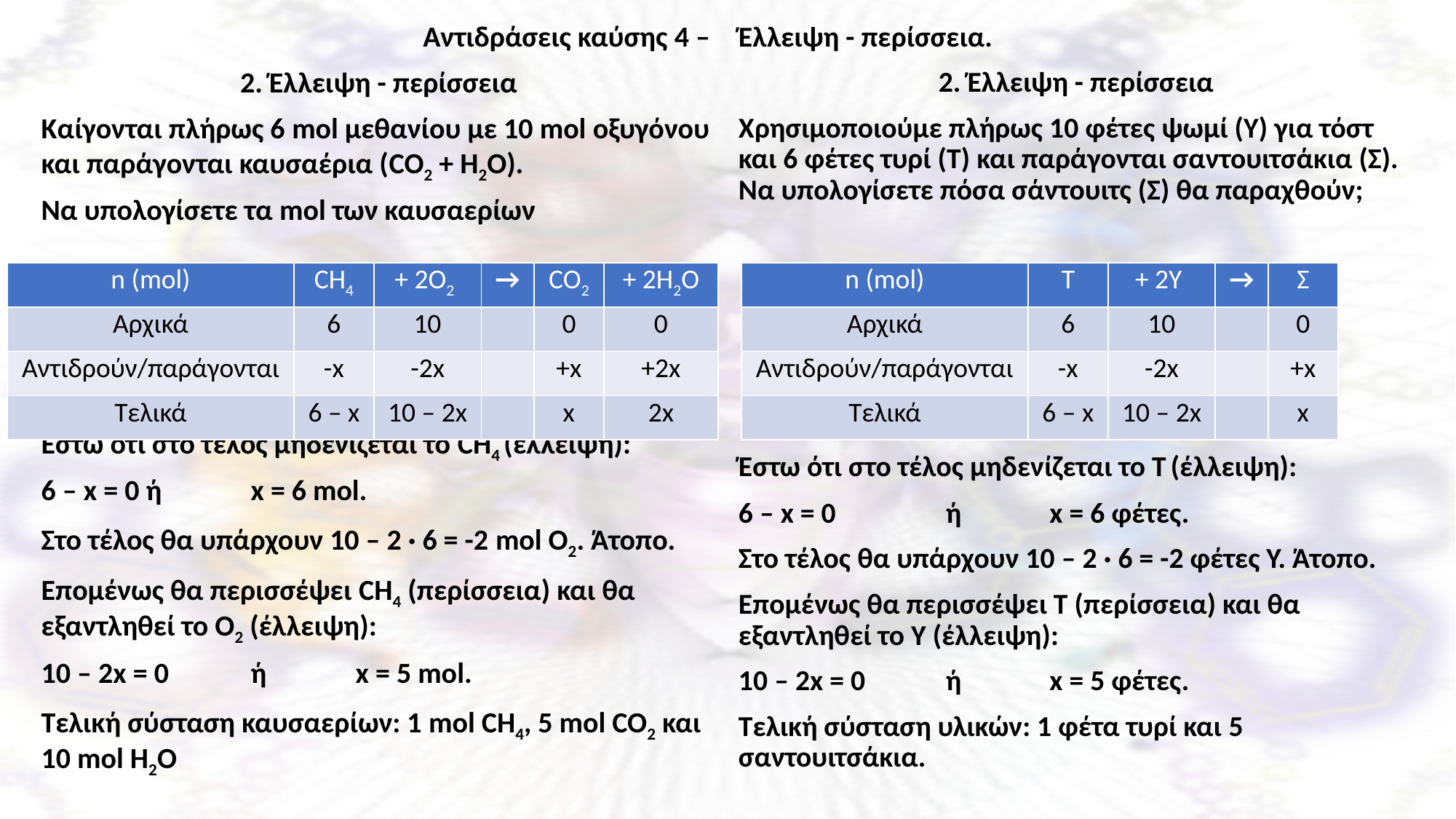

Αντιδράσεις καύσης 4 –
2. Έλλειψη - περίσσεια
Καίγονται πλήρως 6 mol μεθανίου με 10 mol οξυγόνου και παράγονται καυσαέρια (CO2 + H2O).
Να υπολογίσετε τα mol των καυσαερίων

Έστω ότι στο τέλος μηδενίζεται το CH4 (έλλειψη):
6 – x = 0		ή 	x = 6 mol.
Στο τέλος θα υπάρχουν 10 – 2 · 6 = -2 mol O2. Άτοπο.
Επομένως θα περισσέψει CH4 (περίσσεια) και θα εξαντληθεί το Ο2 (έλλειψη):
10 – 2x = 0	ή	x = 5 mol.
Τελική σύσταση καυσαερίων: 1 mol CH4, 5 mol CO2 και 10 mol Η2Ο
Έλλειψη - περίσσεια.
2. Έλλειψη - περίσσεια
Χρησιμοποιούμε πλήρως 10 φέτες ψωμί (Υ) για τόστ και 6 φέτες τυρί (Τ) και παράγονται σαντουιτσάκια (Σ). Να υπολογίσετε πόσα σάντουιτς (Σ) θα παραχθούν;

Έστω ότι στο τέλος μηδενίζεται το T (έλλειψη):
6 – x = 0		ή 	x = 6 φέτες.
Στο τέλος θα υπάρχουν 10 – 2 · 6 = -2 φέτες Y. Άτοπο.
Επομένως θα περισσέψει Τ (περίσσεια) και θα εξαντληθεί το Υ (έλλειψη):
10 – 2x = 0	ή	x = 5 φέτες.
Τελική σύσταση υλικών: 1 φέτα τυρί και 5 σαντουιτσάκια.
| n (mol) | CH4 | + 2O2 | → | CO2 | + 2H2O |
| --- | --- | --- | --- | --- | --- |
| Αρχικά | 6 | 10 |  | 0 | 0 |
| Αντιδρούν/παράγονται | -x | -2x |  | +x | +2x |
| Τελικά | 6 – x | 10 – 2x |  | x | 2x |
| n (mol) | T | + 2Υ | → | Σ |
| --- | --- | --- | --- | --- |
| Αρχικά | 6 | 10 |  | 0 |
| Αντιδρούν/παράγονται | -x | -2x |  | +x |
| Τελικά | 6 – x | 10 – 2x |  | x |
Ξενοφώντας Ασβός, PhD, χημικός